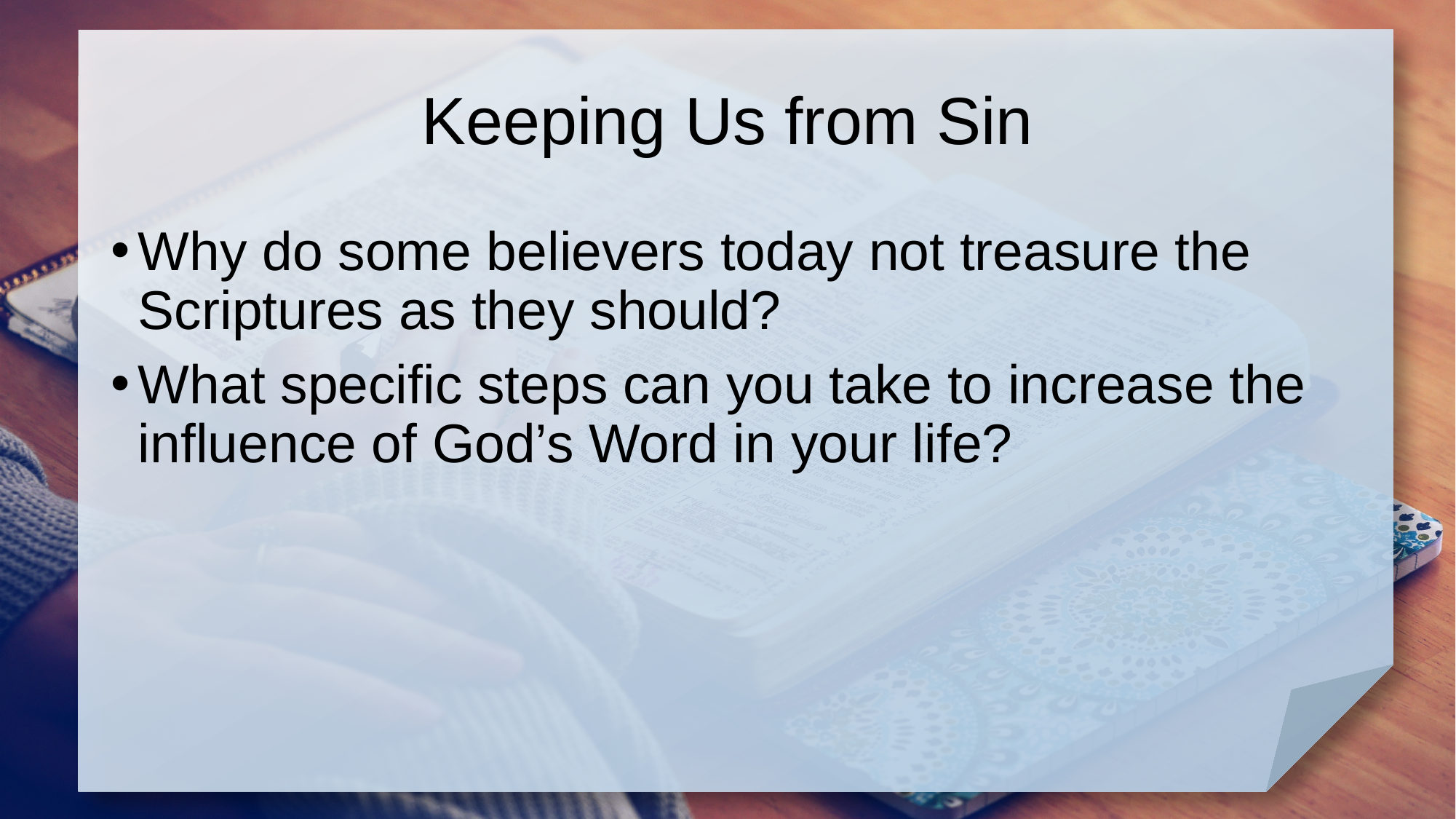

# Keeping Us from Sin
Why do some believers today not treasure the Scriptures as they should?
What specific steps can you take to increase the influence of God’s Word in your life?